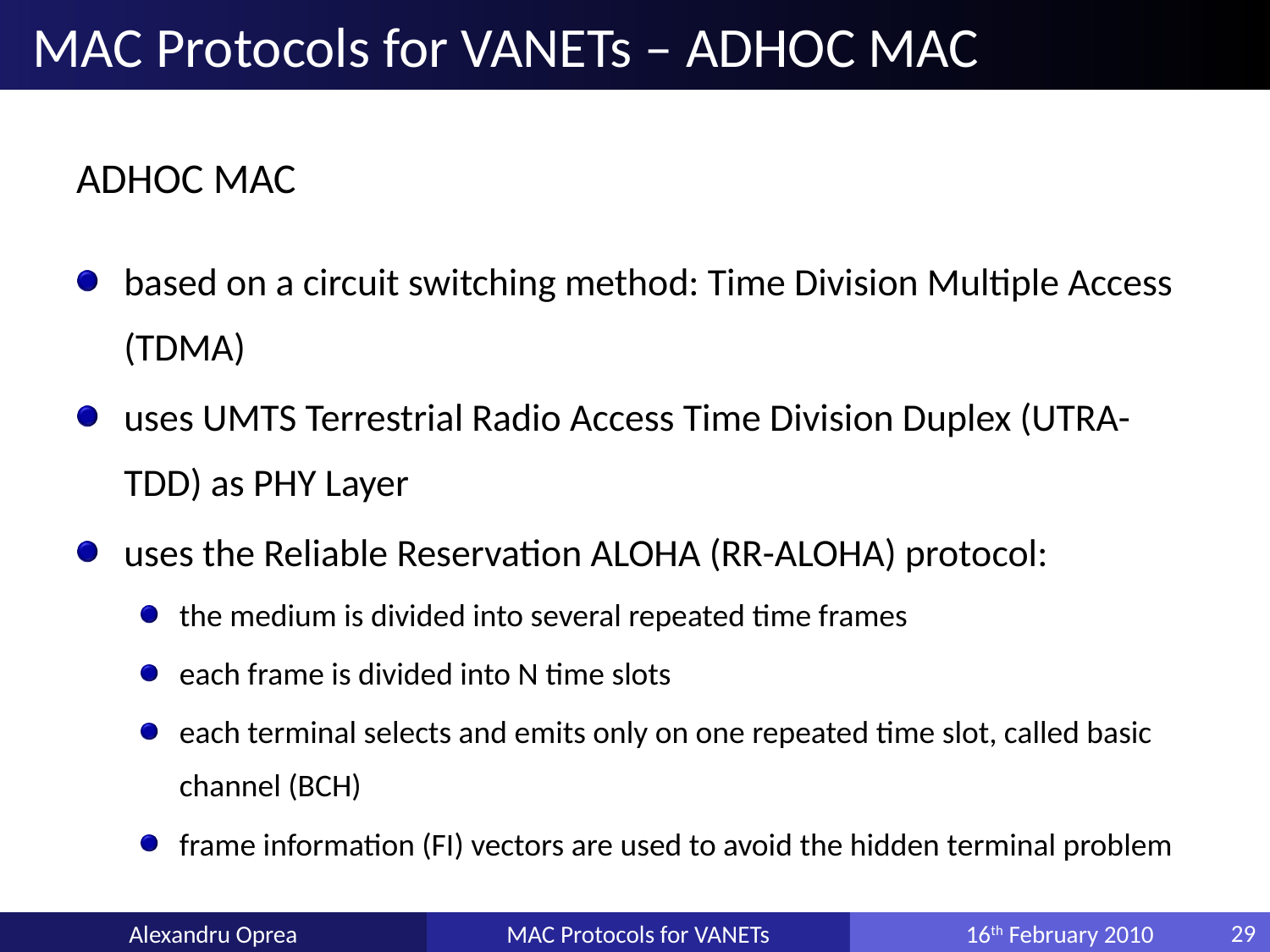

# MAC Protocols for VANETs – ADHOC MAC
ADHOC MAC
based on a circuit switching method: Time Division Multiple Access (TDMA)
uses UMTS Terrestrial Radio Access Time Division Duplex (UTRA-TDD) as PHY Layer
uses the Reliable Reservation ALOHA (RR-ALOHA) protocol:
the medium is divided into several repeated time frames
each frame is divided into N time slots
each terminal selects and emits only on one repeated time slot, called basic channel (BCH)
frame information (FI) vectors are used to avoid the hidden terminal problem
Alexandru Oprea
MAC Protocols for VANETs
16th February 2010
29